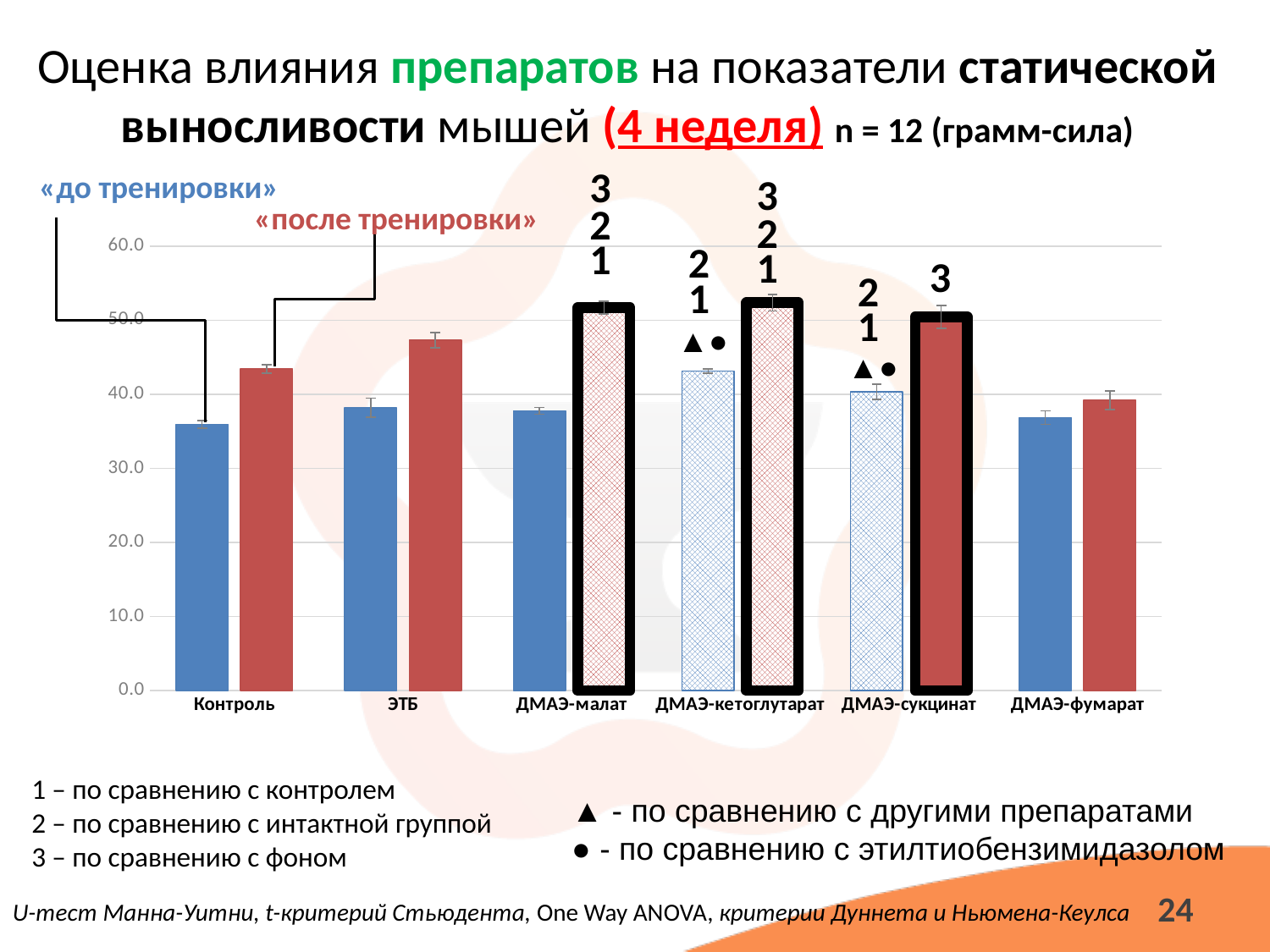

# Оценка влияния препаратов на показатели статической выносливости мышей (4 неделя) n = 12 (грамм-сила)
3
«до тренировки»
3
2
«после тренировки»
2
1

### Chart

| Category |  |  |
|---|---|---|
| Контроль | 35.95 | 43.425 |
| ЭТБ | 38.19166666666667 | 47.31666666666667 |
| ДМАЭ-малат | 37.77222222222222 | 51.7375 |
| ДМАЭ-кетоглутарат | 43.14722222222222 | 52.3875 |
| ДМАЭ-сукцинат | 40.35277777777778 | 50.475 |
| ДМАЭ-фумарат | 36.87777777777778 | 39.21666666666667 |
2
1
3
2
1
1
▲●
▲●
1 – по сравнению с контролем
2 – по сравнению с интактной группой
3 – по сравнению с фоном

▲ - по сравнению с другими препаратами
● - по сравнению с этилтиобензимидазолом
24
U-тест Манна-Уитни, t-критерий Стьюдента, One Way ANOVA, критерии Дуннета и Ньюмена-Кеулса